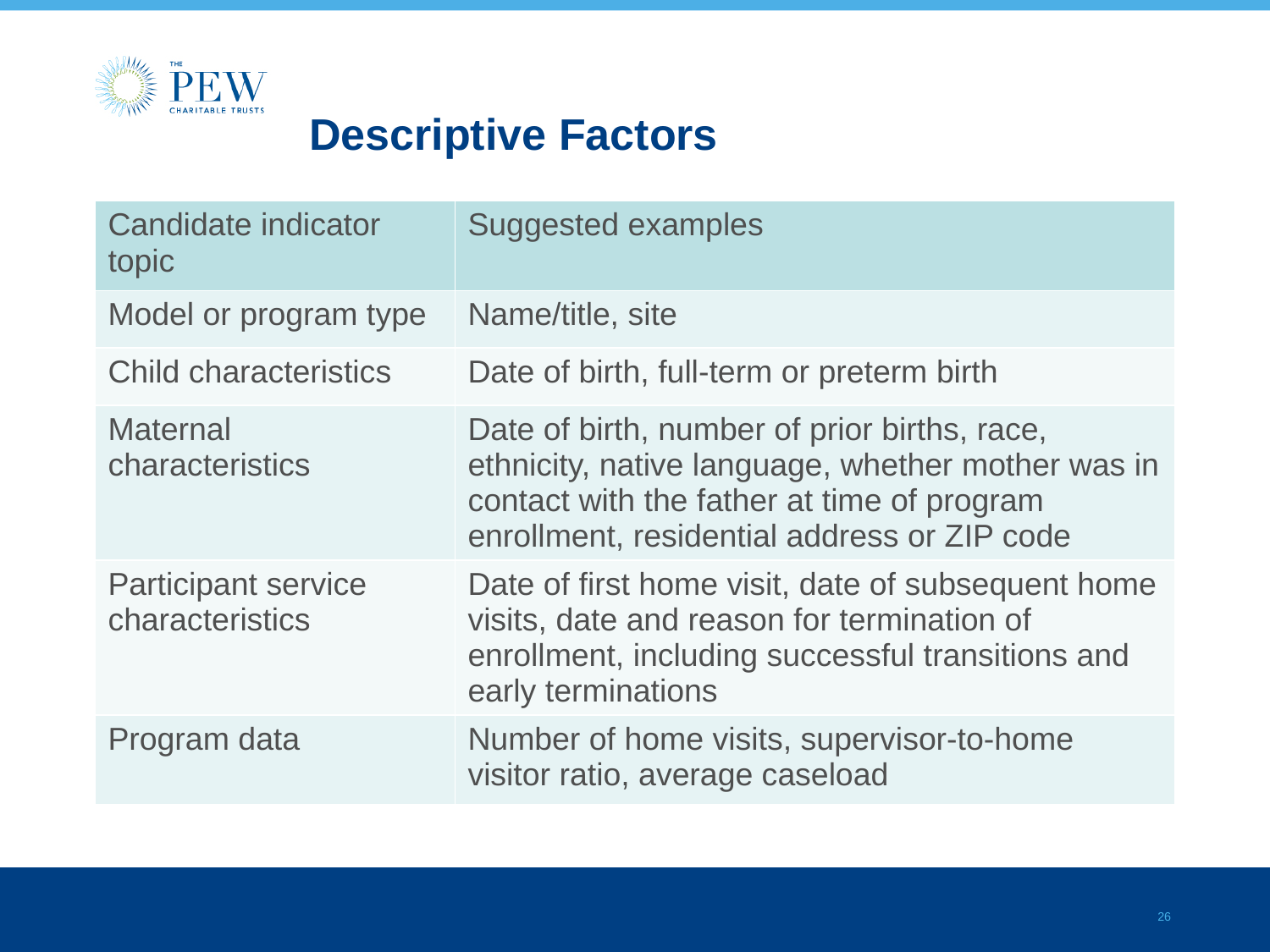

# Descriptive Factors
| Candidate indicator topic | Suggested examples |
| --- | --- |
| Model or program type | Name/title, site |
| Child characteristics | Date of birth, full-term or preterm birth |
| Maternal characteristics | Date of birth, number of prior births, race, ethnicity, native language, whether mother was in contact with the father at time of program enrollment, residential address or ZIP code |
| Participant service characteristics | Date of first home visit, date of subsequent home visits, date and reason for termination of enrollment, including successful transitions and early terminations |
| Program data | Number of home visits, supervisor-to-home visitor ratio, average caseload |